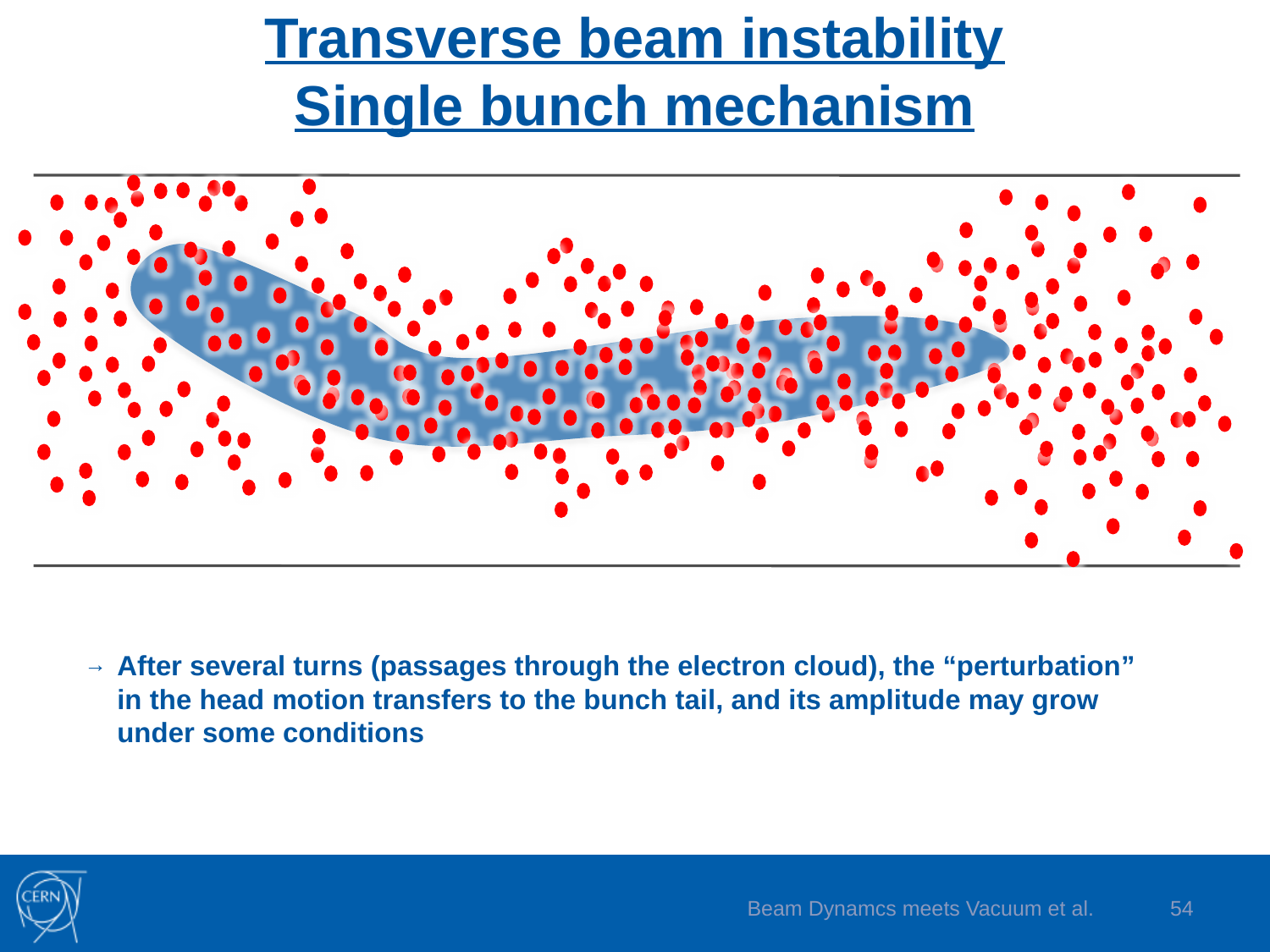

# Transverse beam instability Single bunch mechanism

After several turns (passages through the electron cloud), the “perturbation” in the head motion transfers to the bunch tail, and its amplitude may grow under some conditions
Beam Dynamcs meets Vacuum et al.
54